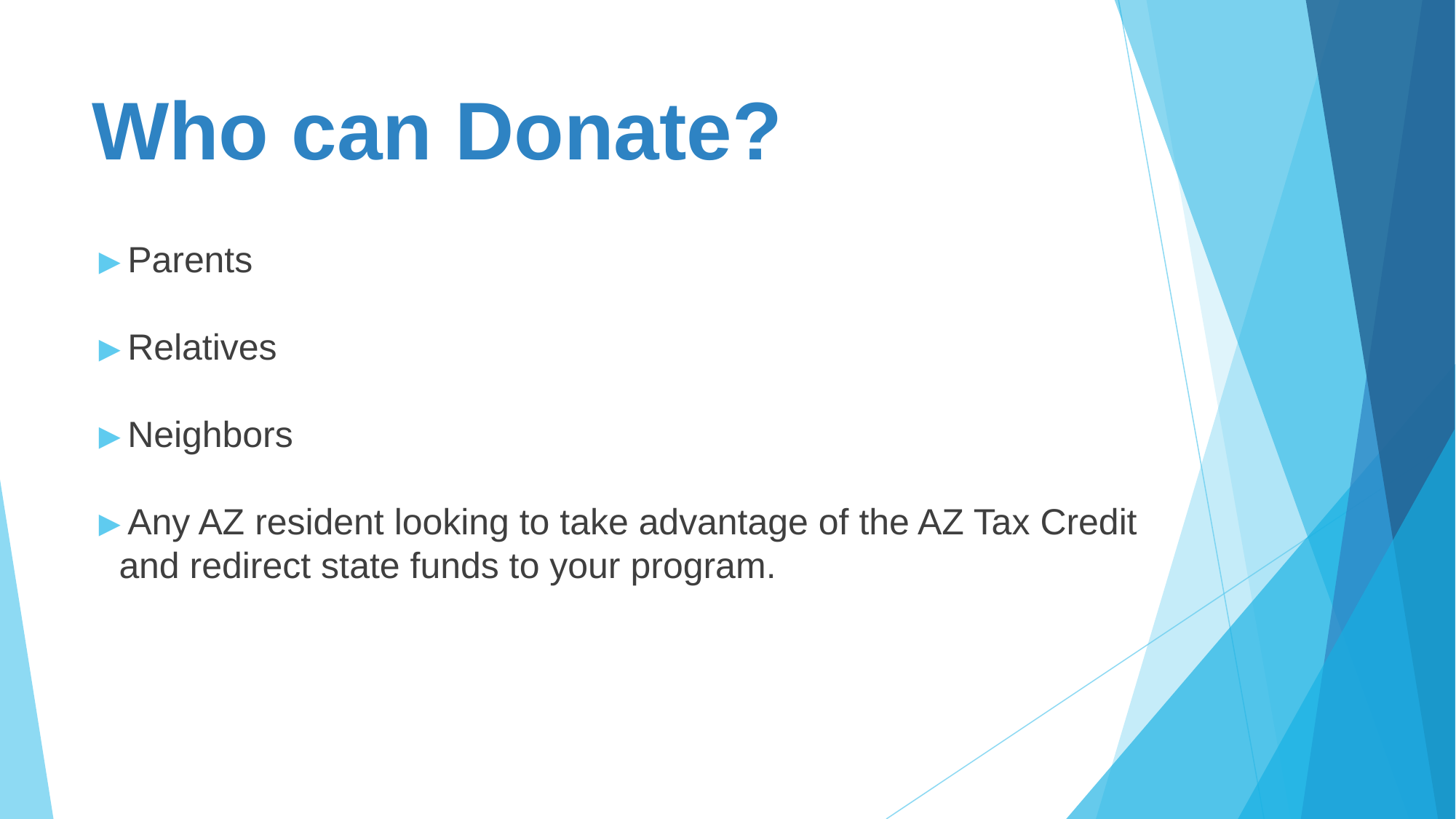

# Who can Donate?
Parents

Relatives

Neighbors

Any AZ resident looking to take advantage of the AZ Tax Credit and redirect state funds to your program.